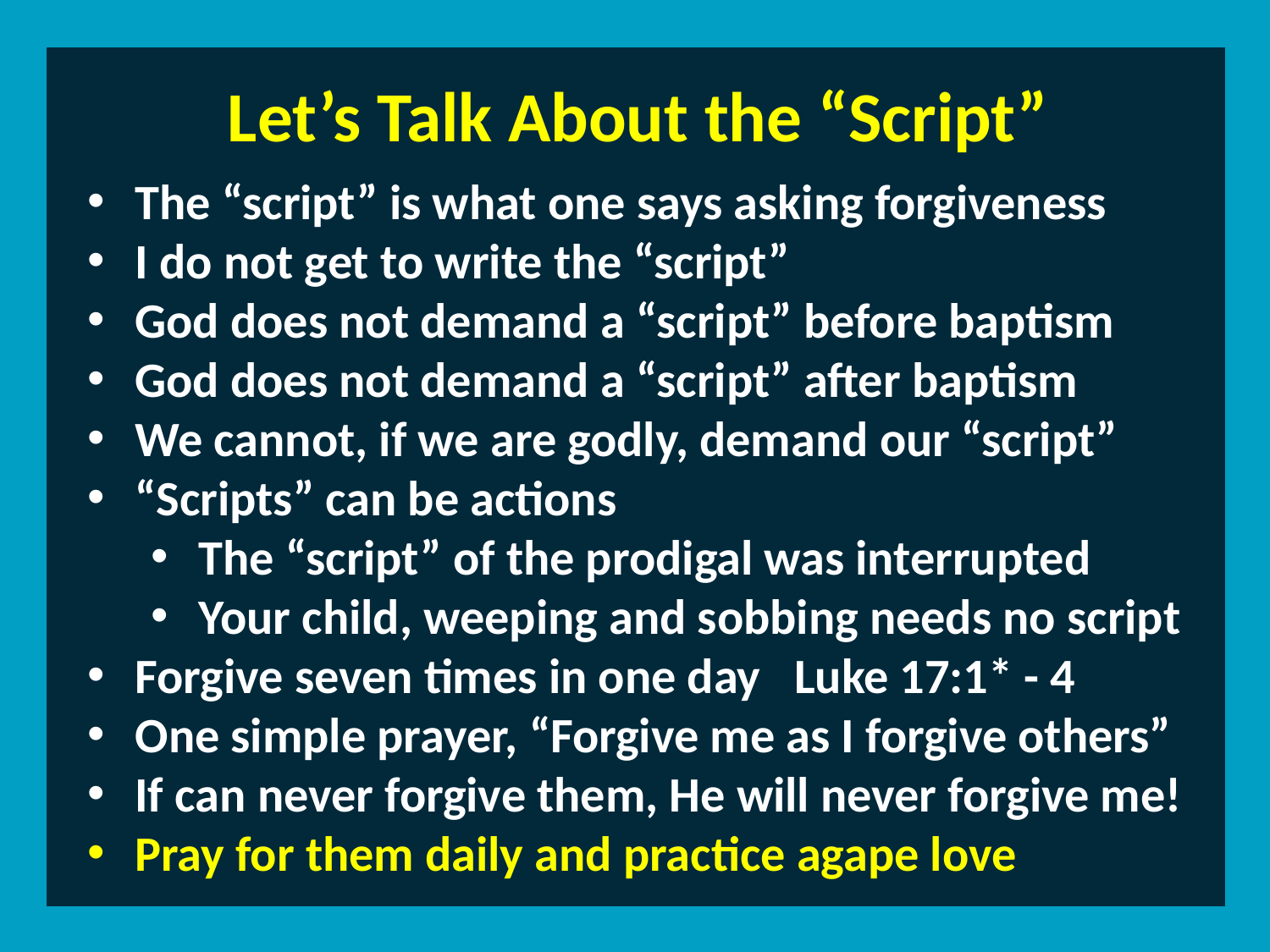

Let’s Talk About the “Script”
The “script” is what one says asking forgiveness
I do not get to write the “script”
God does not demand a “script” before baptism
God does not demand a “script” after baptism
We cannot, if we are godly, demand our “script”
“Scripts” can be actions
The “script” of the prodigal was interrupted
Your child, weeping and sobbing needs no script
Forgive seven times in one day   Luke 17:1* - 4
One simple prayer, “Forgive me as I forgive others”
If can never forgive them, He will never forgive me!
Pray for them daily and practice agape love